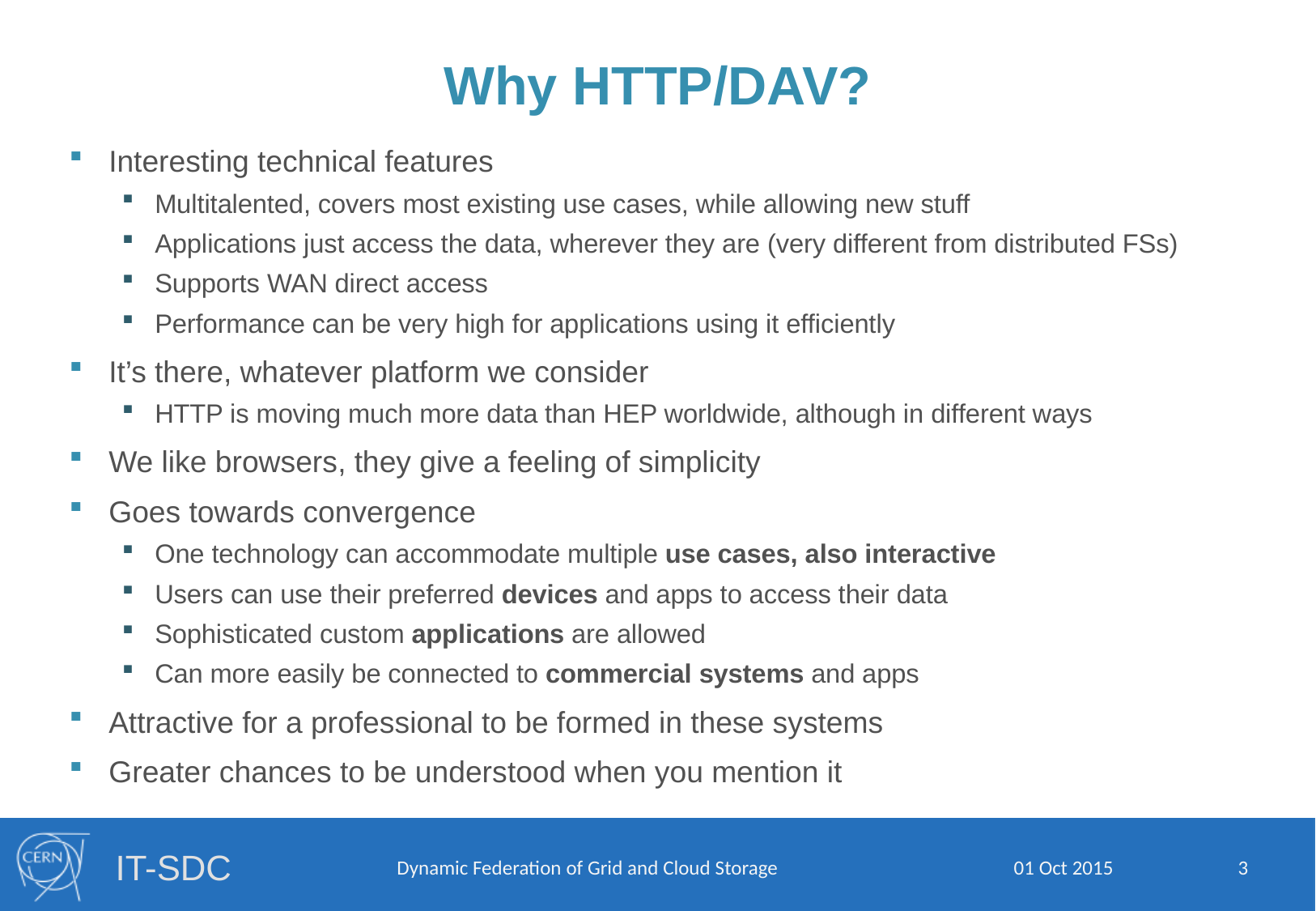

# Why HTTP/DAV?
Interesting technical features
Multitalented, covers most existing use cases, while allowing new stuff
Applications just access the data, wherever they are (very different from distributed FSs)
Supports WAN direct access
Performance can be very high for applications using it efficiently
It’s there, whatever platform we consider
HTTP is moving much more data than HEP worldwide, although in different ways
We like browsers, they give a feeling of simplicity
Goes towards convergence
One technology can accommodate multiple use cases, also interactive
Users can use their preferred devices and apps to access their data
Sophisticated custom applications are allowed
Can more easily be connected to commercial systems and apps
Attractive for a professional to be formed in these systems
Greater chances to be understood when you mention it
3